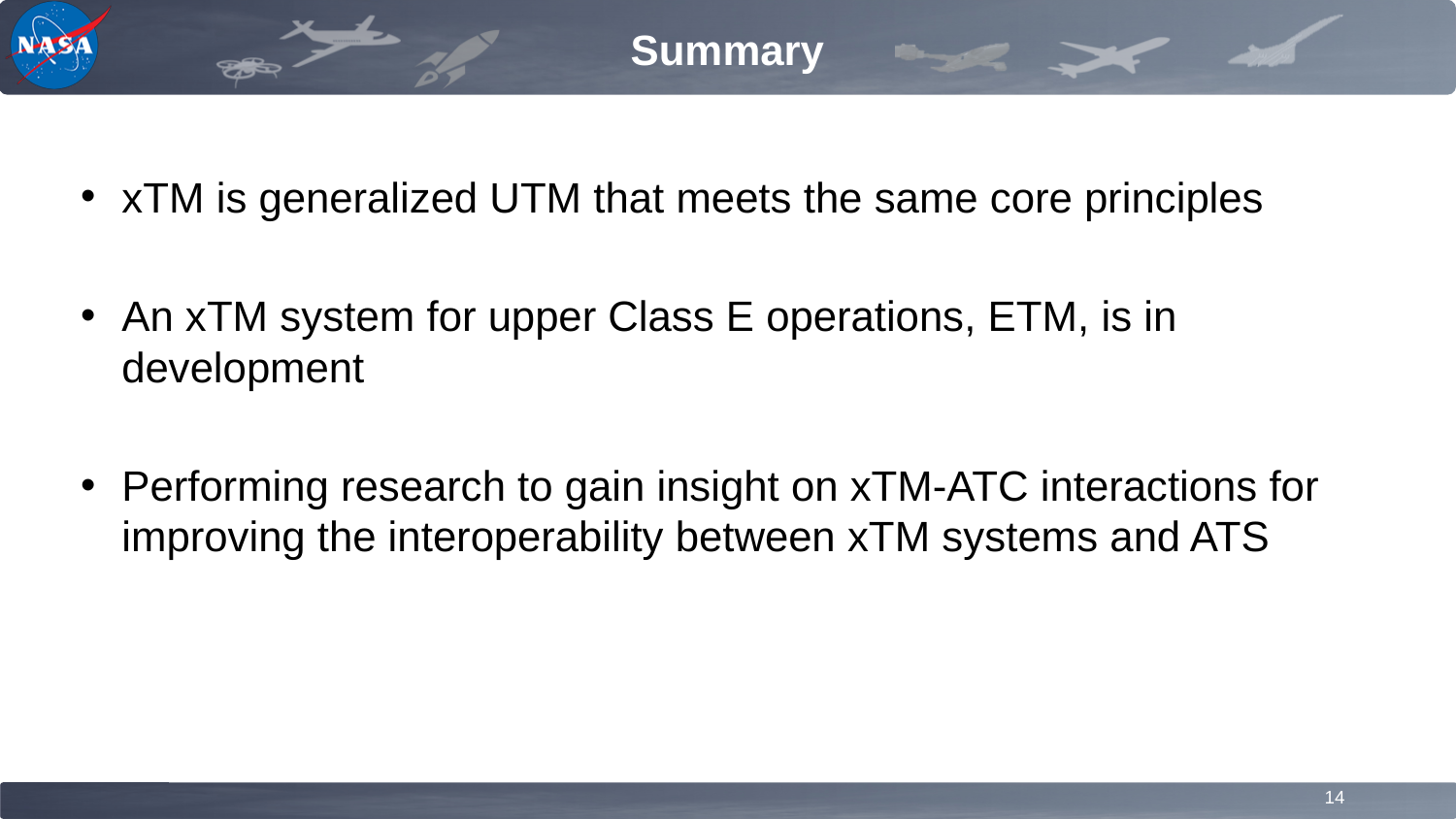

# Summary
xTM is generalized UTM that meets the same core principles

An xTM system for upper Class E operations, ETM, is in development

Performing research to gain insight on xTM-ATC interactions for improving the interoperability between xTM systems and ATS